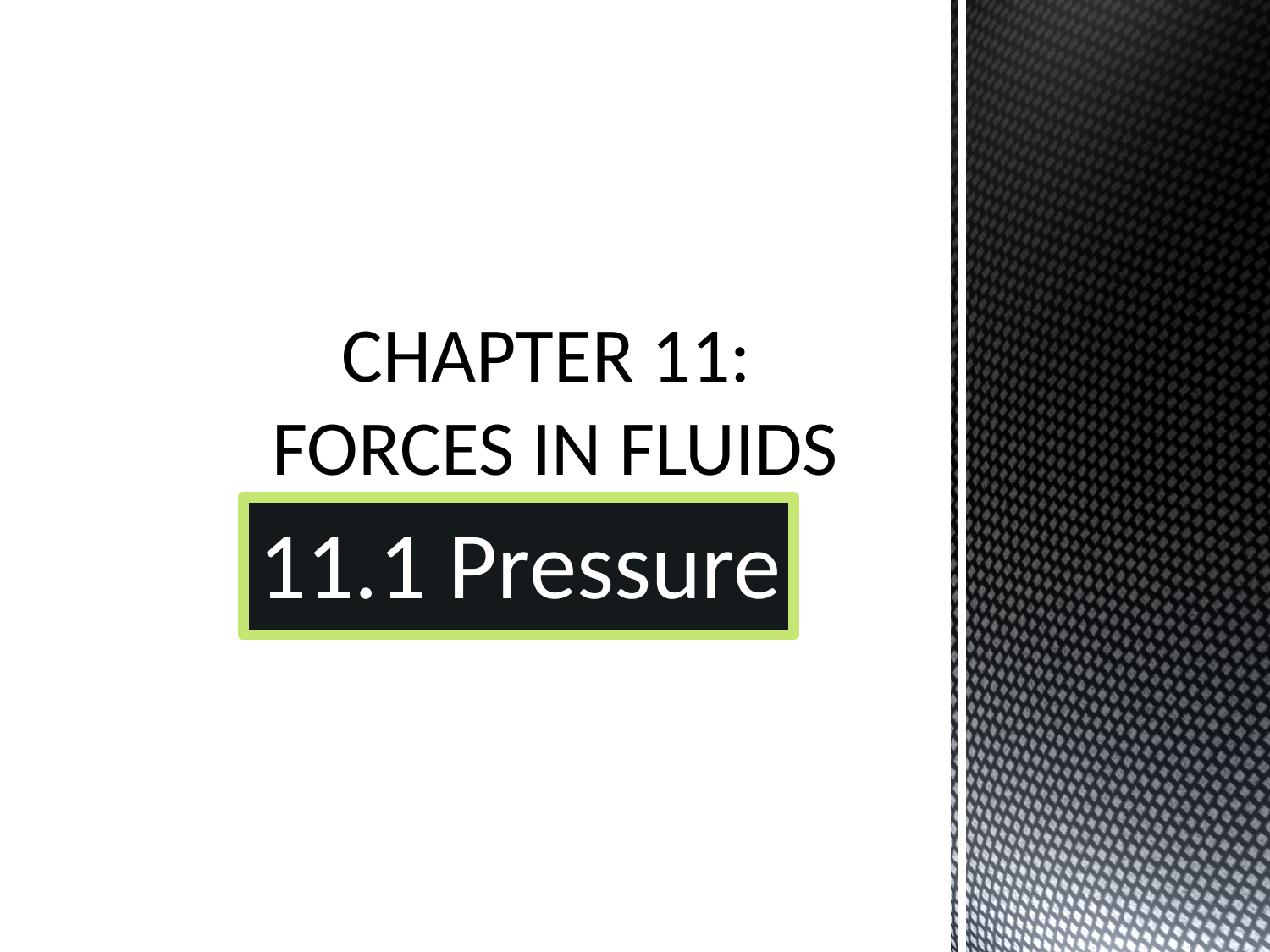

# CHAPTER 11:  FORCES IN FLUIDS
11.1 Pressure